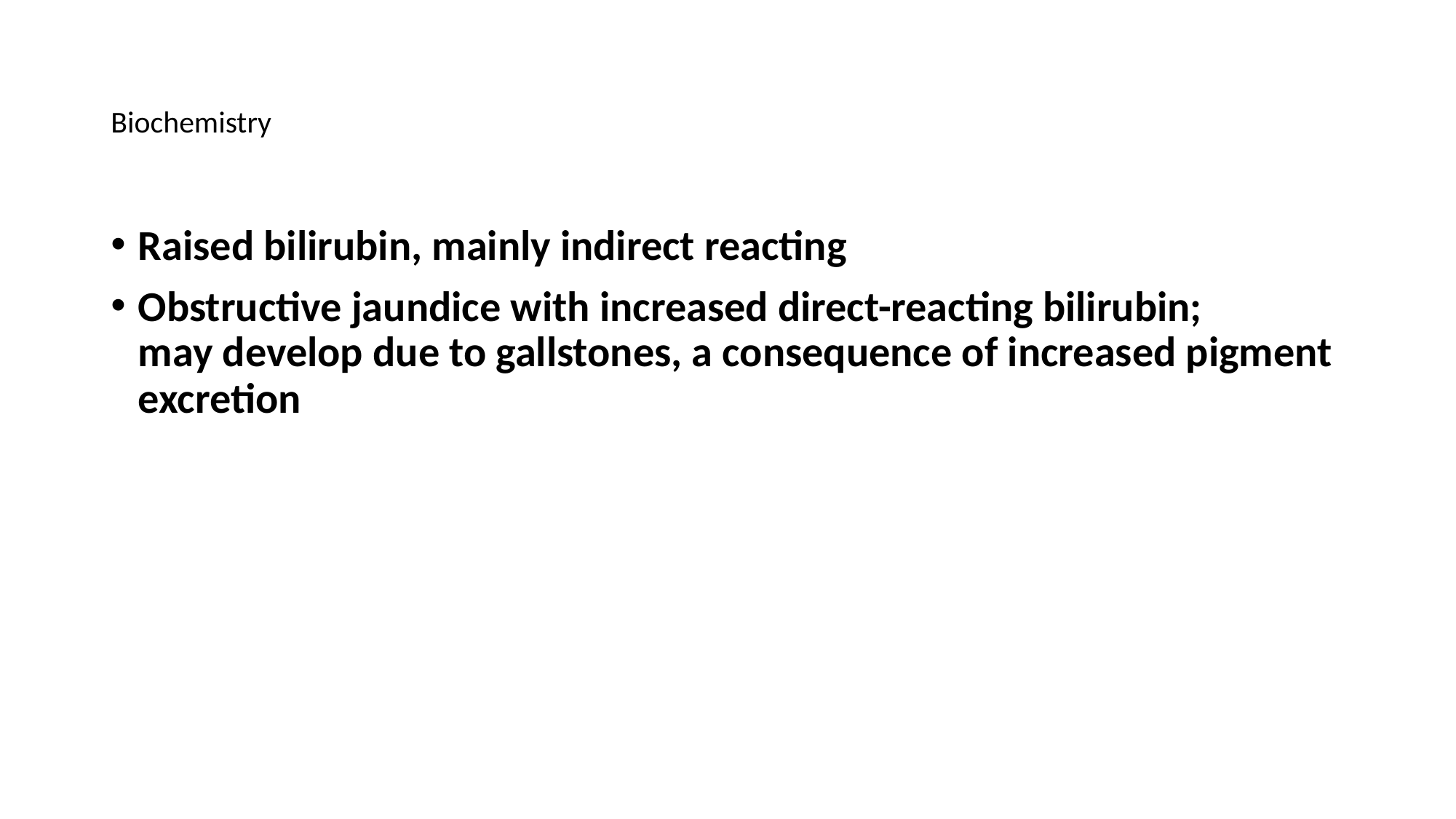

# Biochemistry
Raised bilirubin, mainly indirect reacting
Obstructive jaundice with increased direct-reacting bilirubin;           may develop due to gallstones, a consequence of increased pigment excretion